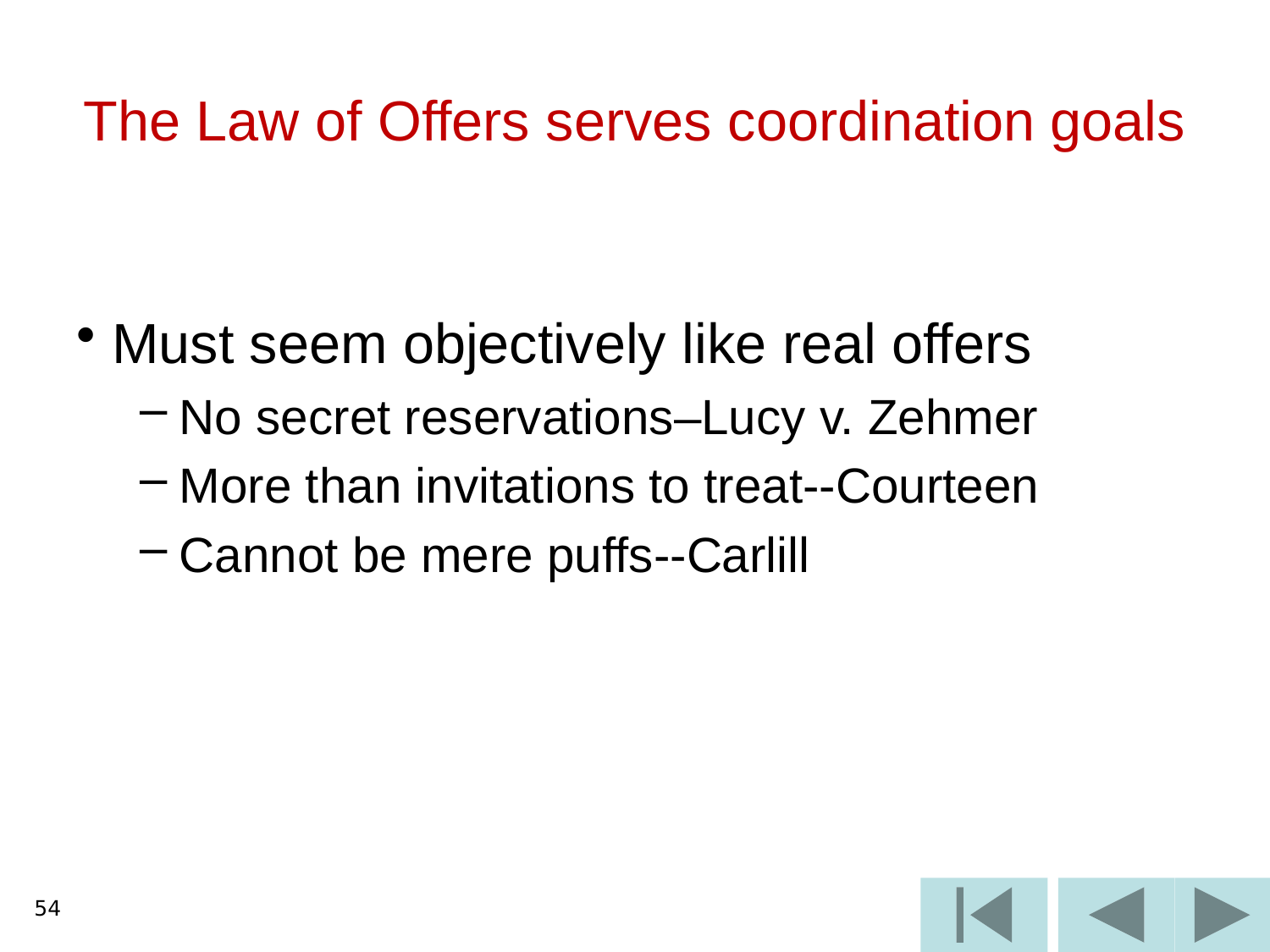

# The Law of Offers serves coordination goals

 Must seem objectively like real offers
No secret reservations–Lucy v. Zehmer
More than invitations to treat--Courteen
Cannot be mere puffs--Carlill

54